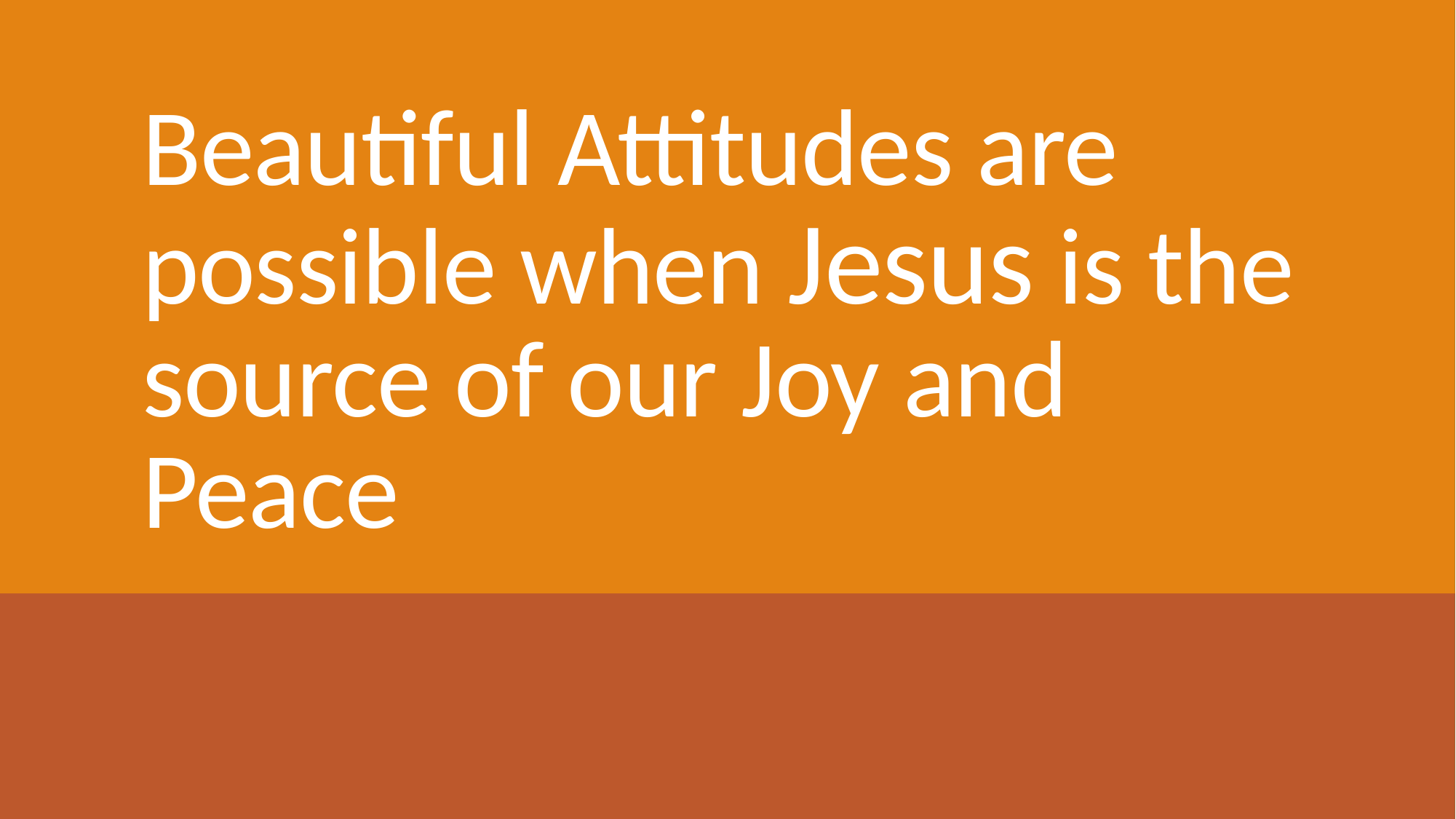

# Beautiful Attitudes are possible when Jesus is the source of our Joy and Peace